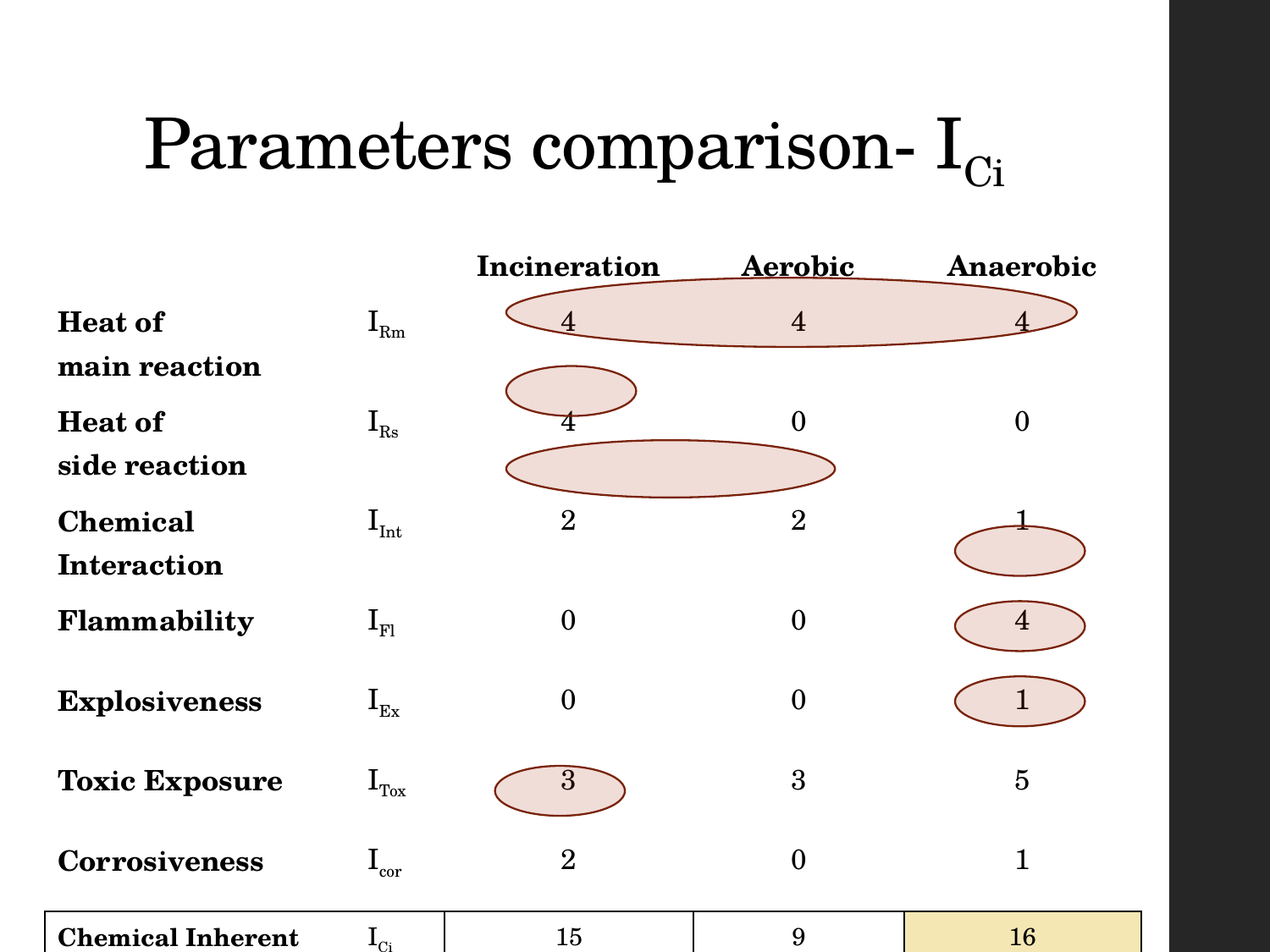

# Parameters comparison- ICi
|  |  | Incineration | Aerobic | Anaerobic |
| --- | --- | --- | --- | --- |
| Heat of main reaction | IRm | 4 | 4 | 4 |
| Heat of side reaction | IRs | 4 | 0 | 0 |
| Chemical Interaction | IInt | 2 | 2 | 1 |
| Flammability | IFl | 0 | 0 | 4 |
| Explosiveness | IEx | 0 | 0 | 1 |
| Toxic Exposure | ITox | 3 | 3 | 5 |
| Corrosiveness | Icor | 2 | 0 | 1 |
| Chemical Inherent Safety Index (Max score 28) | ICi | 15 | 9 | 16 |